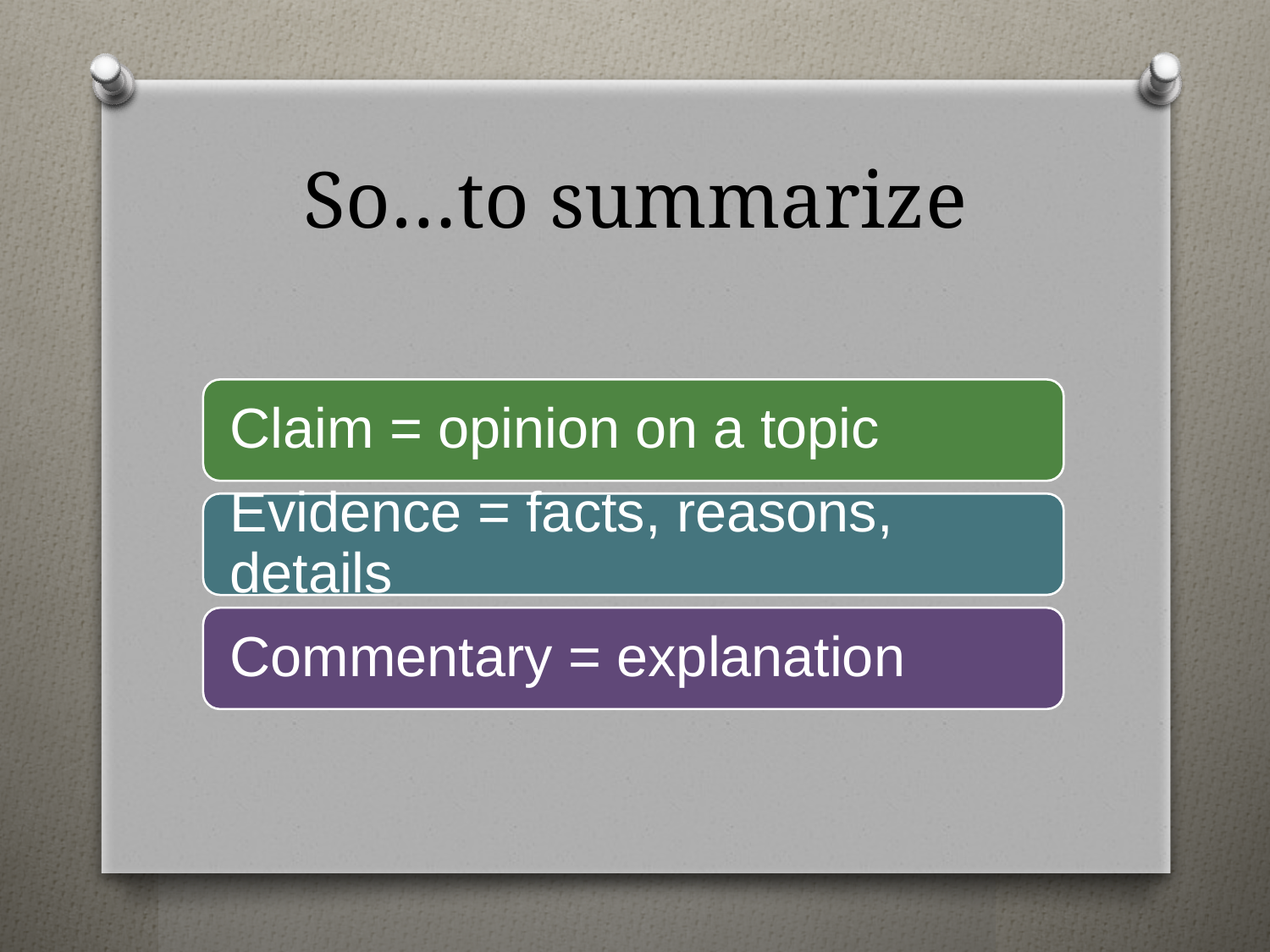

# So…to summarize
Claim = opinion on a topic
Evidence = facts, reasons, details
Commentary = explanation